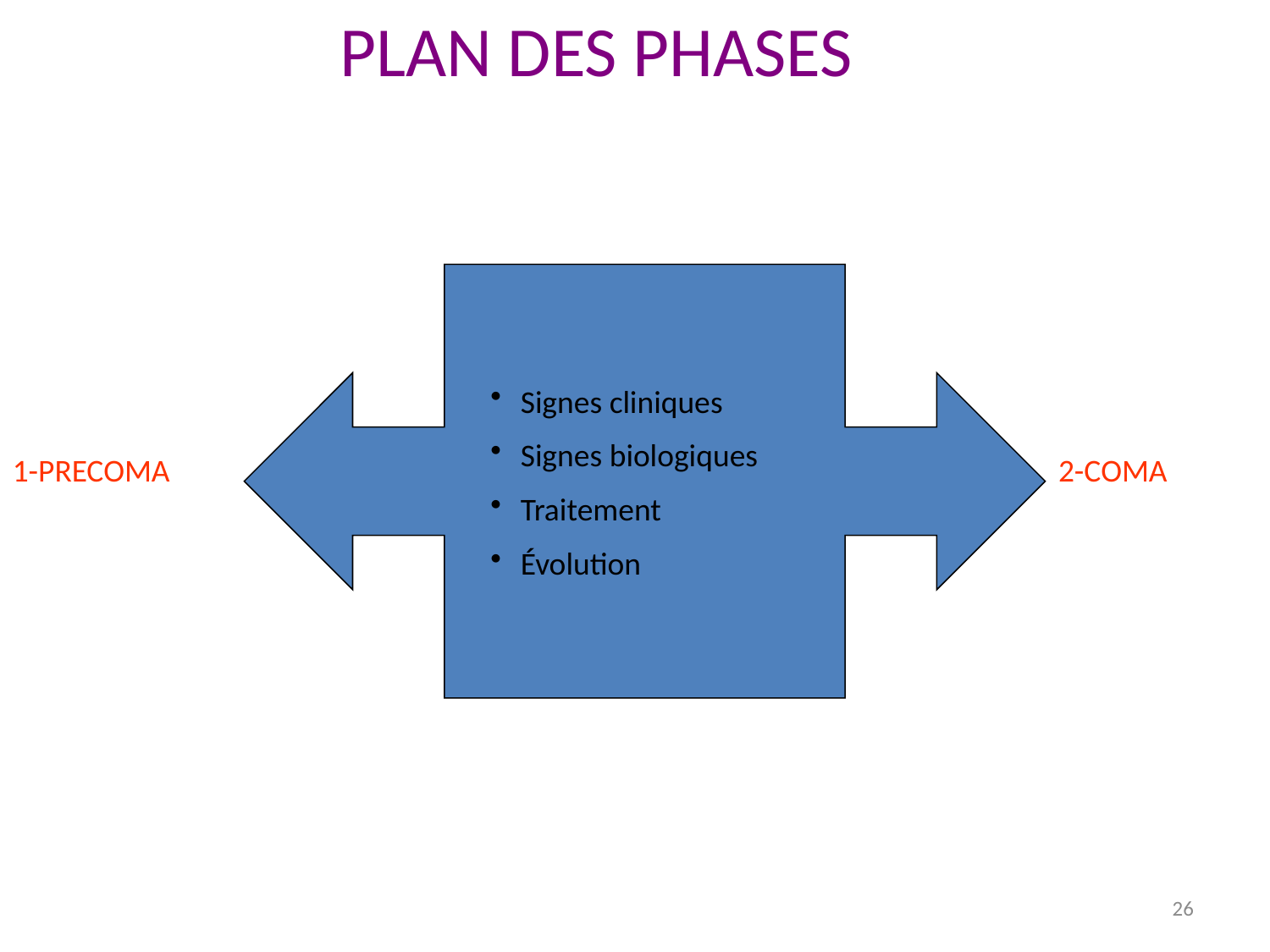

PLAN DES PHASES
Signes cliniques
Signes biologiques
Traitement
Évolution
1-PRECOMA
2-COMA
26